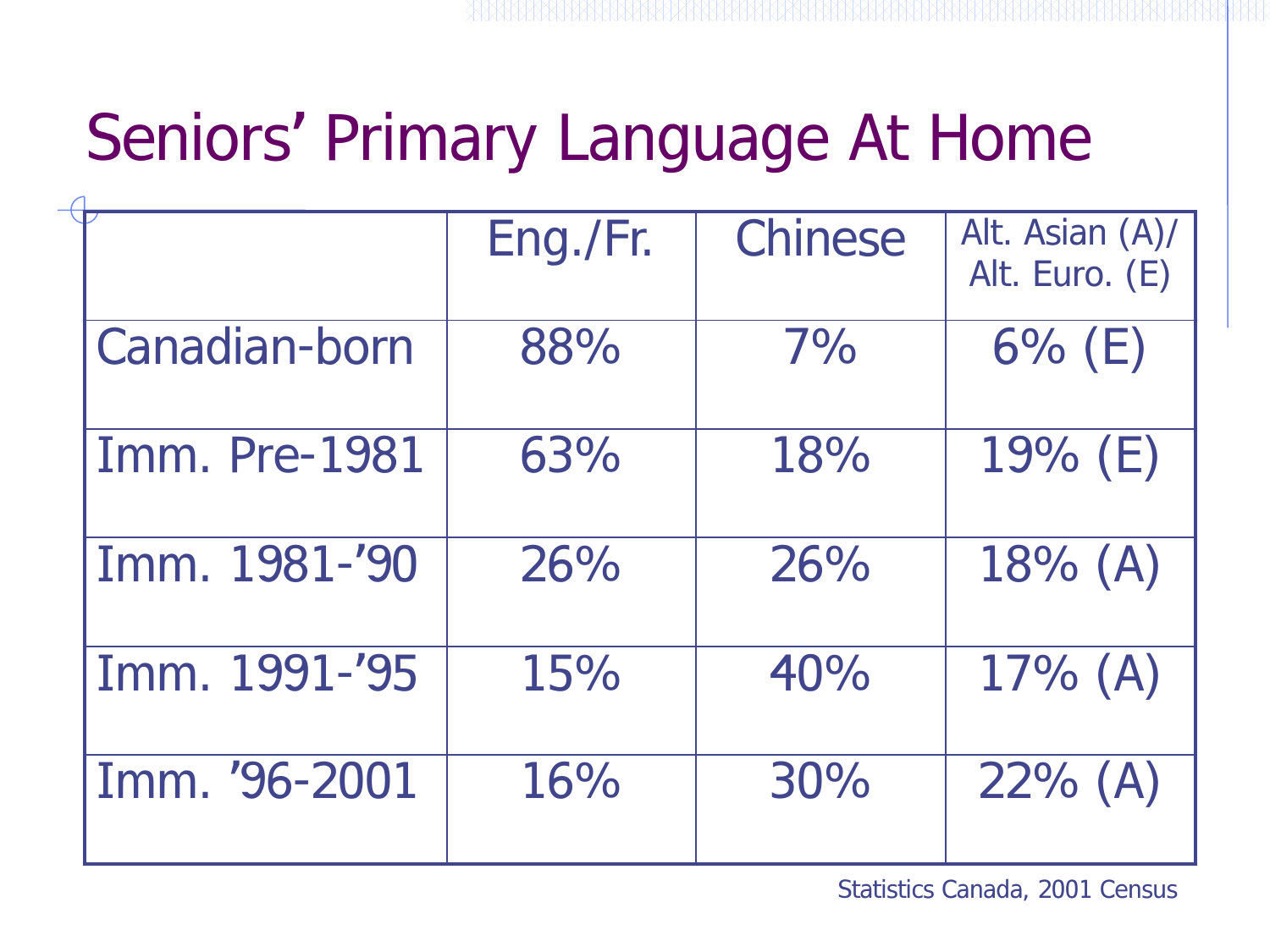

# Seniors’ Primary Language At Home
|  | Eng./Fr. | Chinese | Alt. Asian (A)/ Alt. Euro. (E) |
| --- | --- | --- | --- |
| Canadian-born | 88% | 7% | 6% (E) |
| Imm. Pre-1981 | 63% | 18% | 19% (E) |
| Imm. 1981-’90 | 26% | 26% | 18% (A) |
| Imm. 1991-’95 | 15% | 40% | 17% (A) |
| Imm. ’96-2001 | 16% | 30% | 22% (A) |
Statistics Canada, 2001 Census